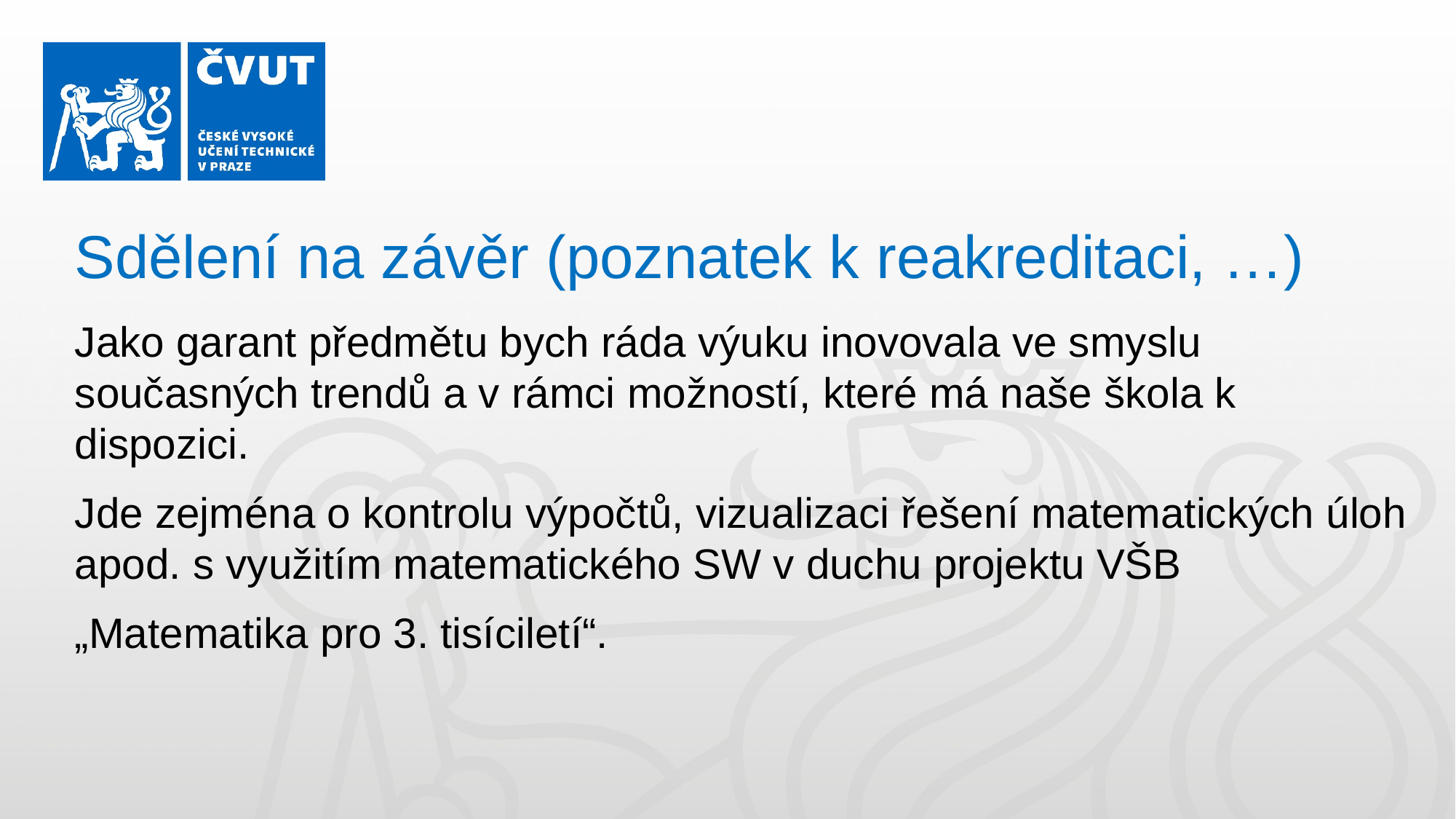

Sdělení na závěr (poznatek k reakreditaci, …)
Jako garant předmětu bych ráda výuku inovovala ve smyslu současných trendů a v rámci možností, které má naše škola k dispozici.
Jde zejména o kontrolu výpočtů, vizualizaci řešení matematických úloh apod. s využitím matematického SW v duchu projektu VŠB
„Matematika pro 3. tisíciletí“.